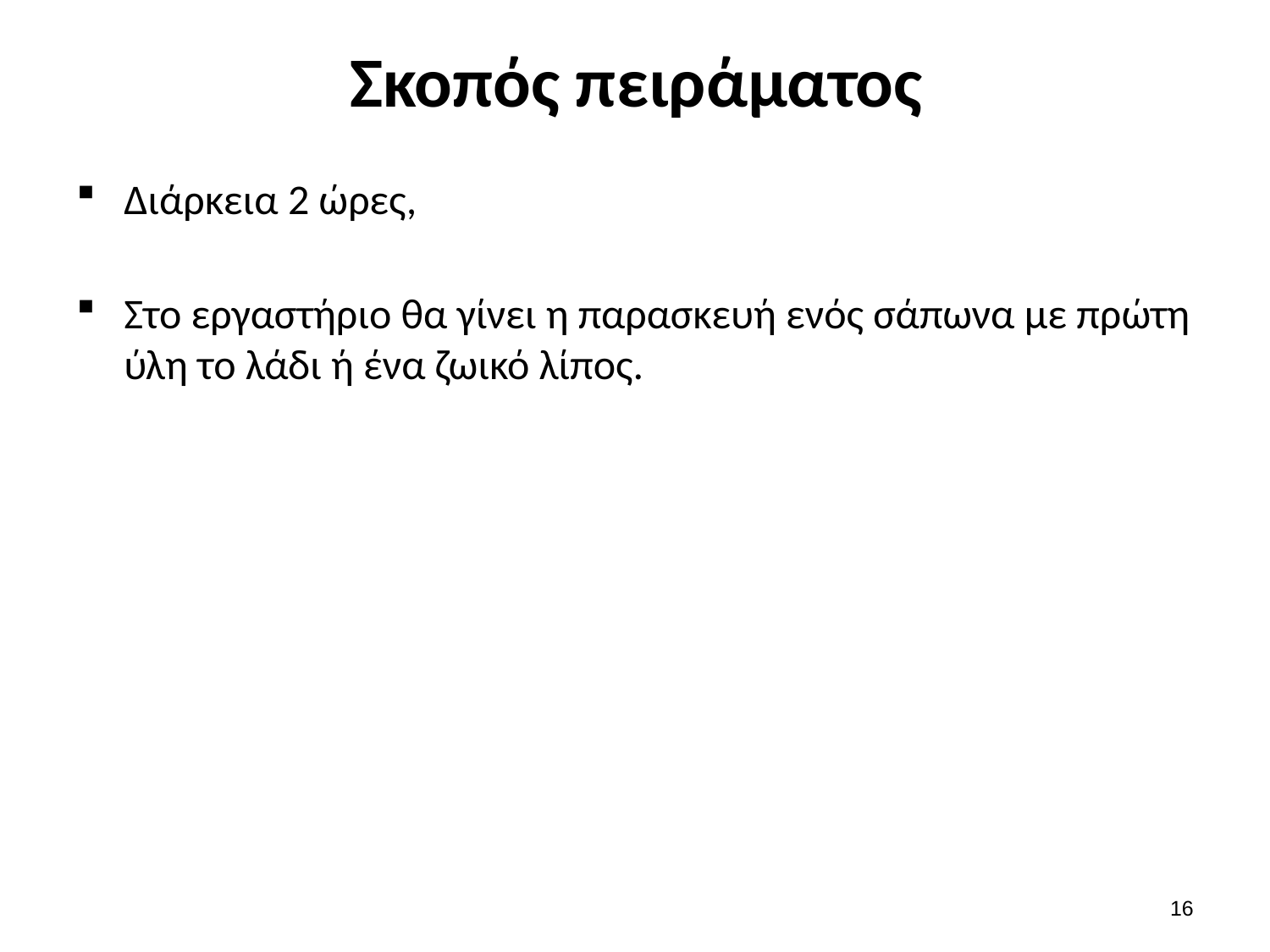

# Σκοπός πειράματος
Διάρκεια 2 ώρες,
Στο εργαστήριο θα γίνει η παρασκευή ενός σάπωνα με πρώτη ύλη το λάδι ή ένα ζωικό λίπος.

16